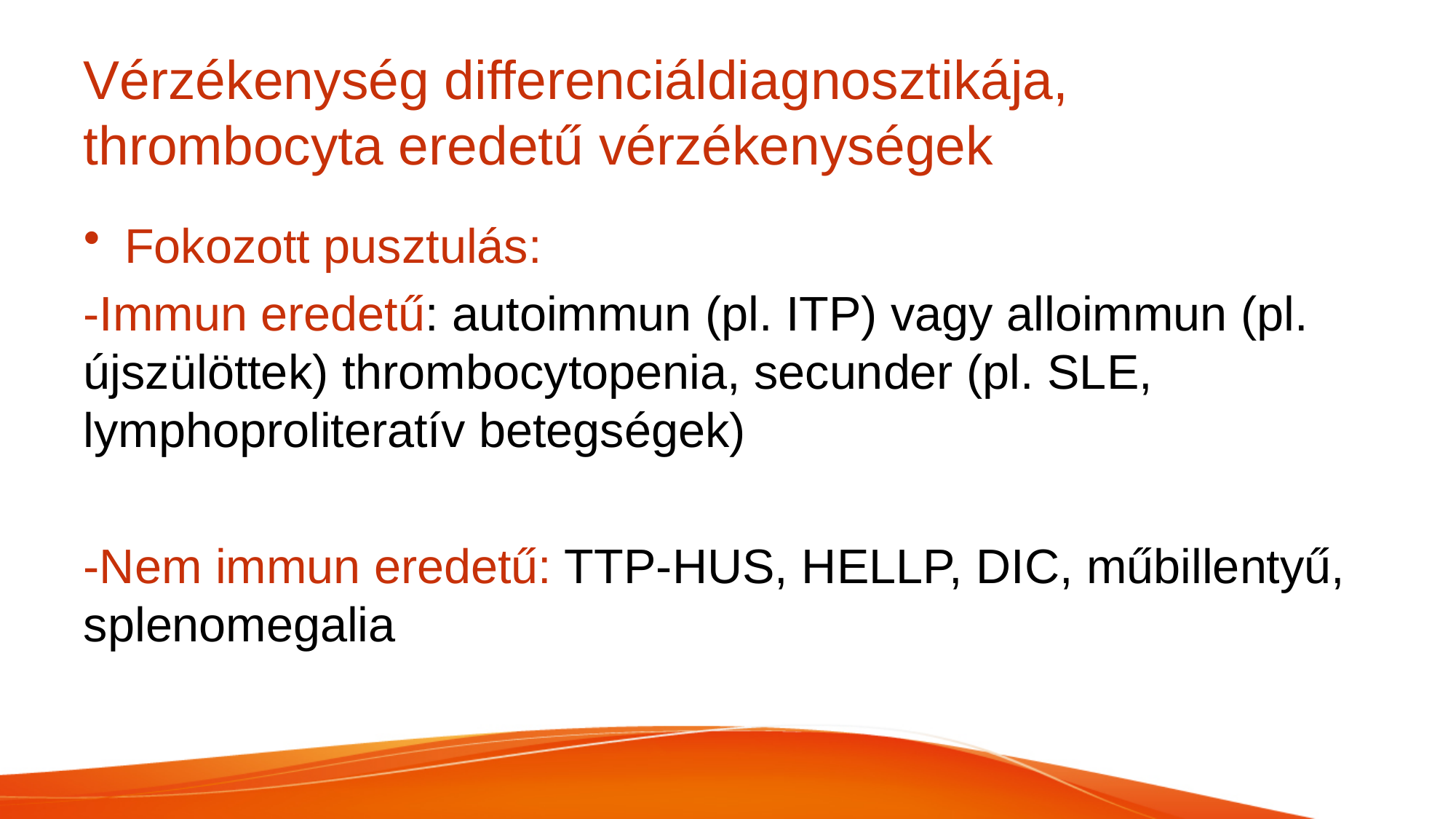

# Vérzékenység differenciáldiagnosztikája, thrombocyta eredetű vérzékenységek
Fokozott pusztulás:
-Immun eredetű: autoimmun (pl. ITP) vagy alloimmun (pl. újszülöttek) thrombocytopenia, secunder (pl. SLE, lymphoproliteratív betegségek)

-Nem immun eredetű: TTP-HUS, HELLP, DIC, műbillentyű, splenomegalia